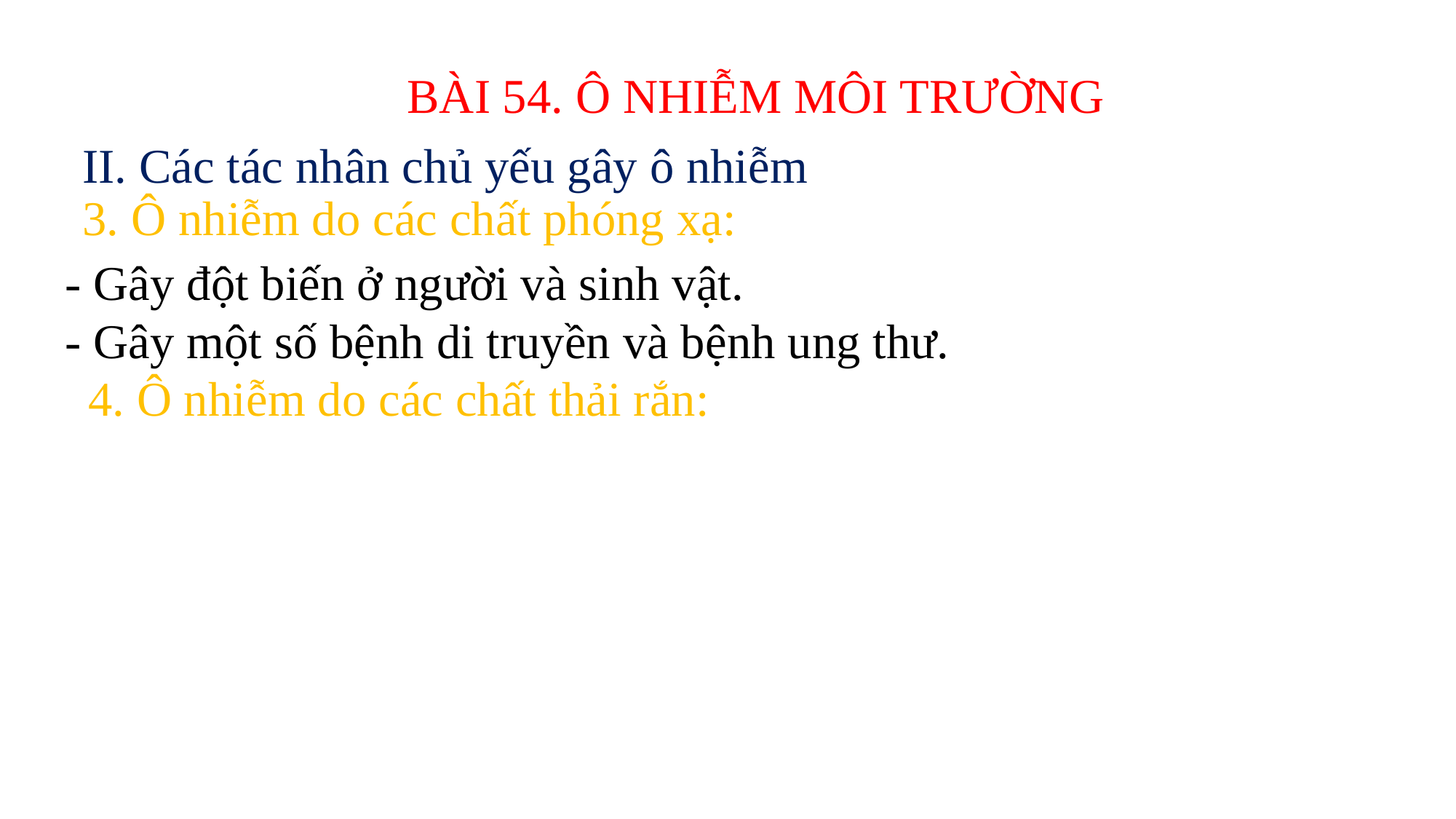

BÀI 54. Ô NHIỄM MÔI TRƯỜNG
II. Các tác nhân chủ yếu gây ô nhiễm
3. Ô nhiễm do các chất phóng xạ:
- Gây đột biến ở người và sinh vật.
- Gây một số bệnh di truyền và bệnh ung thư.
4. Ô nhiễm do các chất thải rắn: